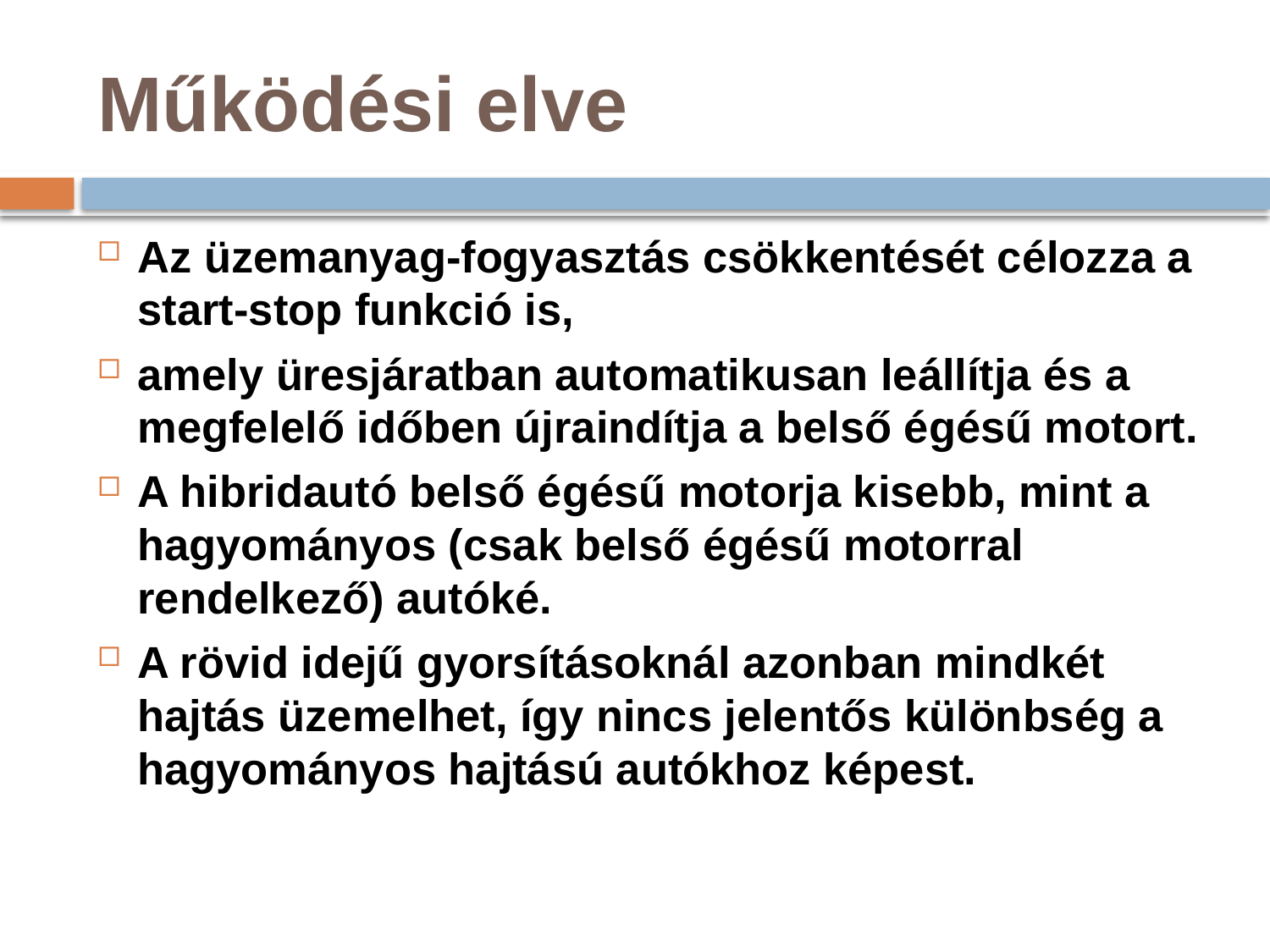

# Működési elve
Az üzemanyag-fogyasztás csökkentését célozza a start-stop funkció is,
amely üresjáratban automatikusan leállítja és a megfelelő időben újraindítja a belső égésű motort.
A hibridautó belső égésű motorja kisebb, mint a hagyományos (csak belső égésű motorral rendelkező) autóké.
A rövid idejű gyorsításoknál azonban mindkét hajtás üzemelhet, így nincs jelentős különbség a hagyományos hajtású autókhoz képest.